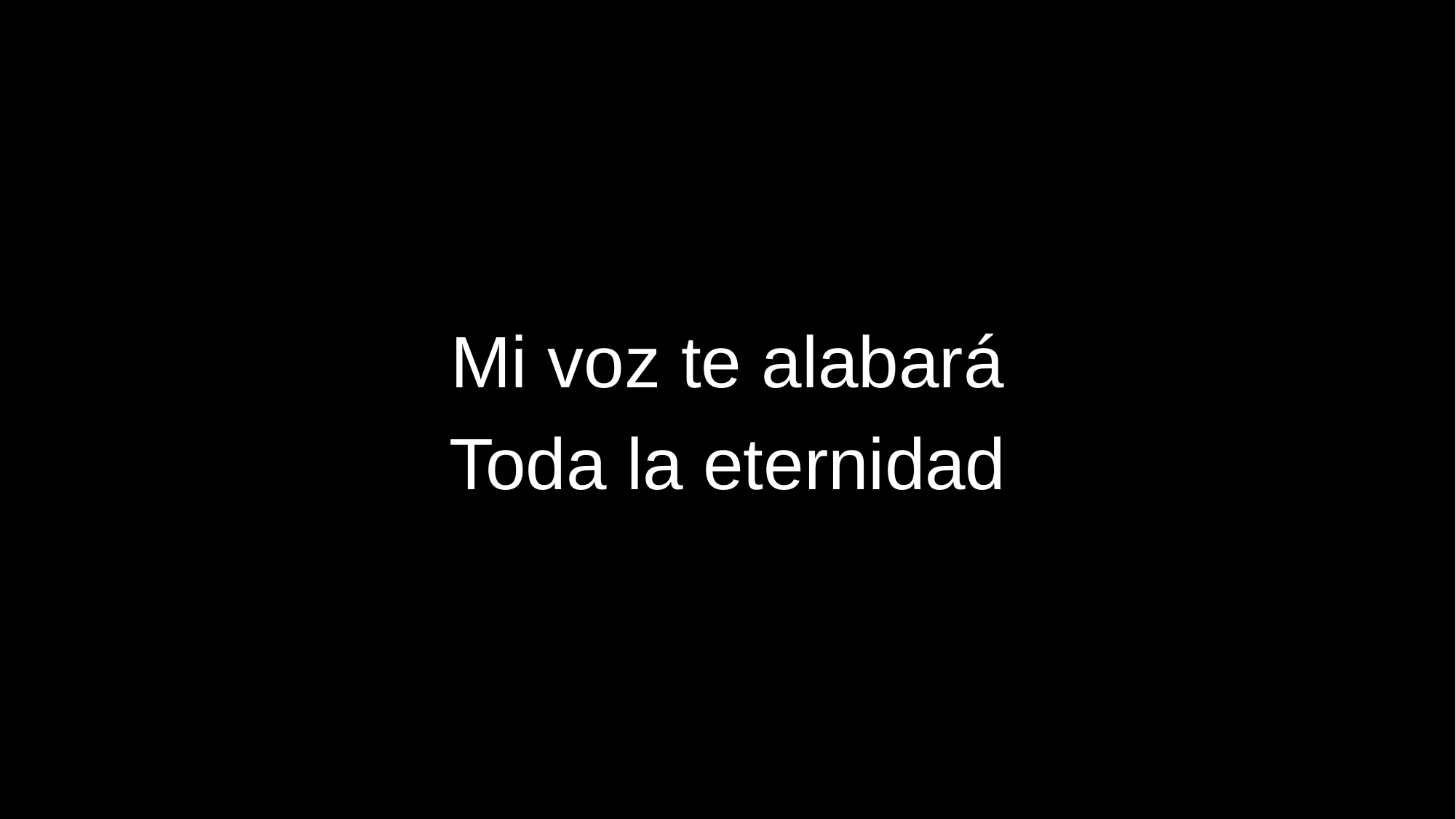

Mi voz te alabará
Toda la eternidad